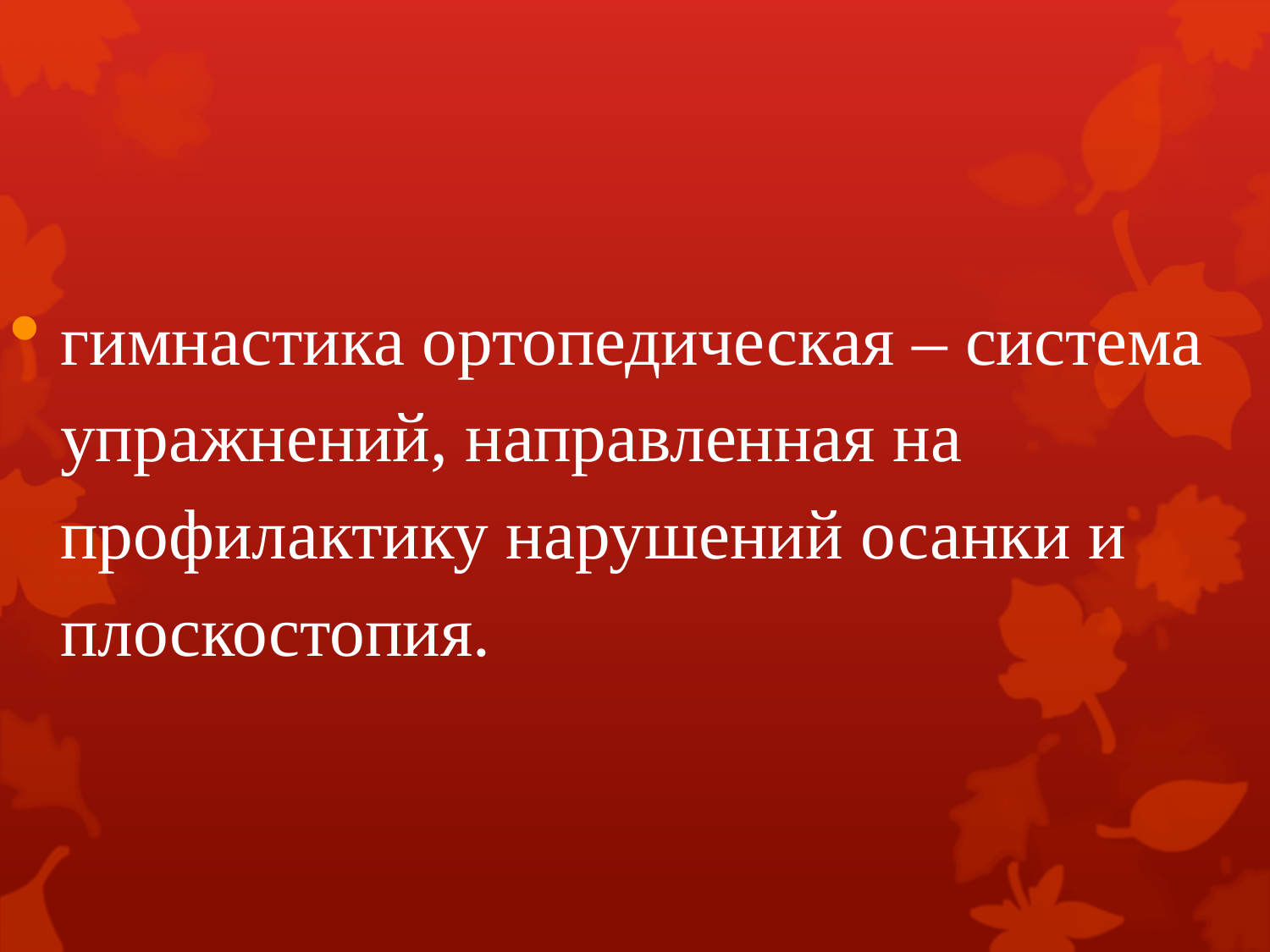

#
гимнастика ортопедическая – система упражнений, направленная на профилактику нарушений осанки и плоскостопия.